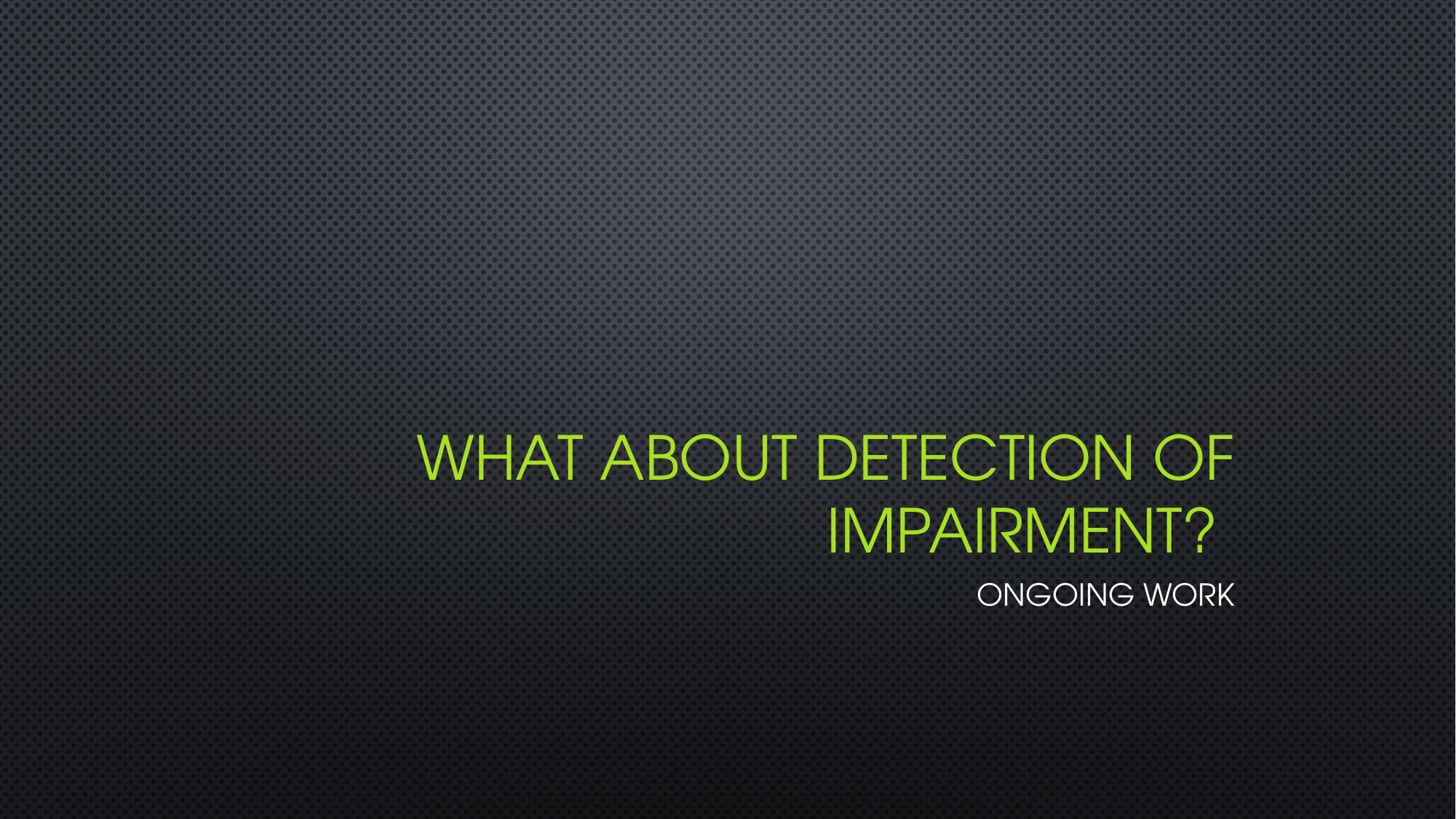

# What about detection of Impairment?
Ongoing work